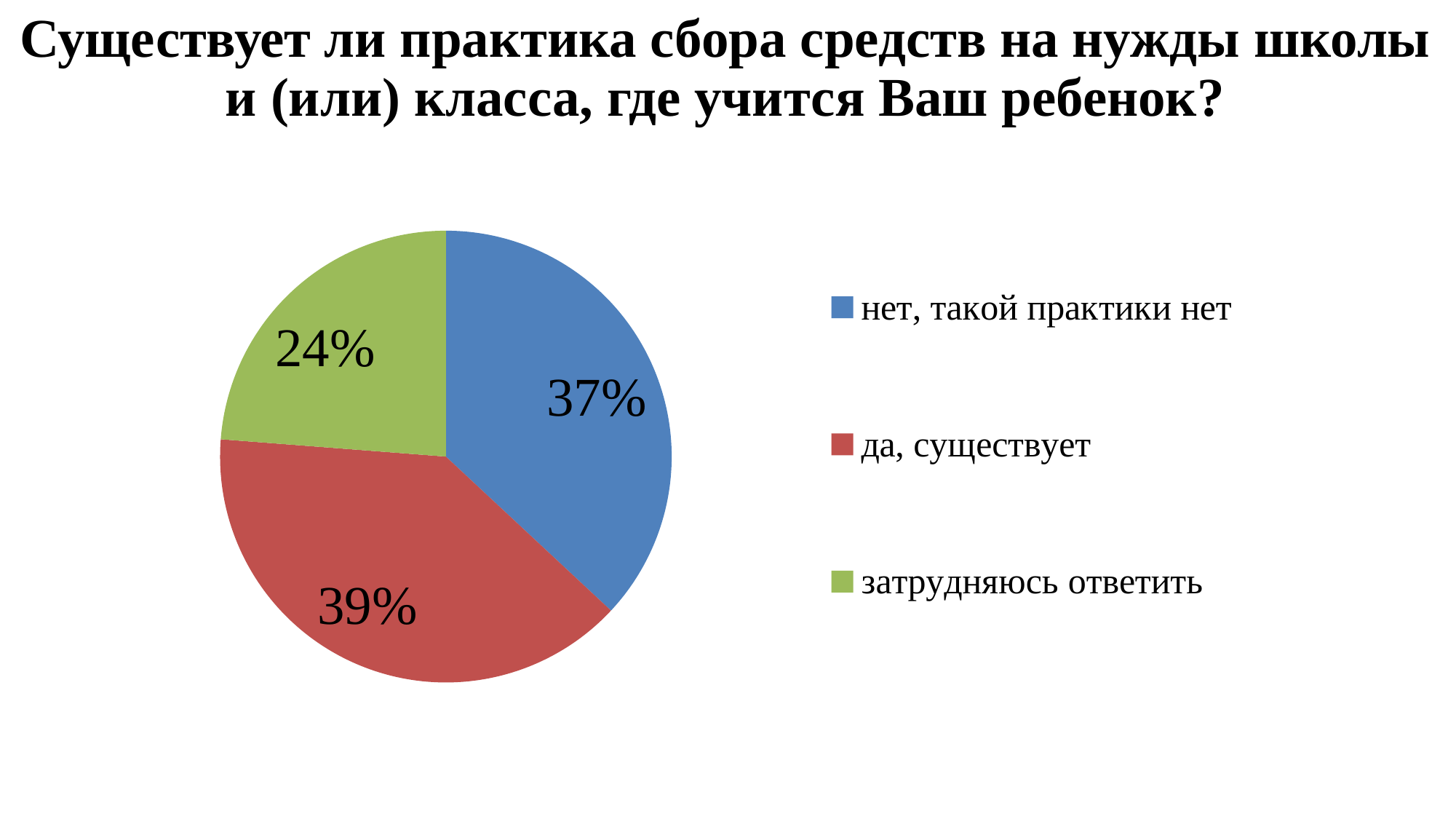

# Существует ли практика сбора средств на нужды школы и (или) класса, где учится Ваш ребенок?

### Chart

| Category |  |
|---|---|
| нет, такой практики нет | 174.0 |
| да, существует | 185.0 |
| затрудняюсь ответить | 112.0 |